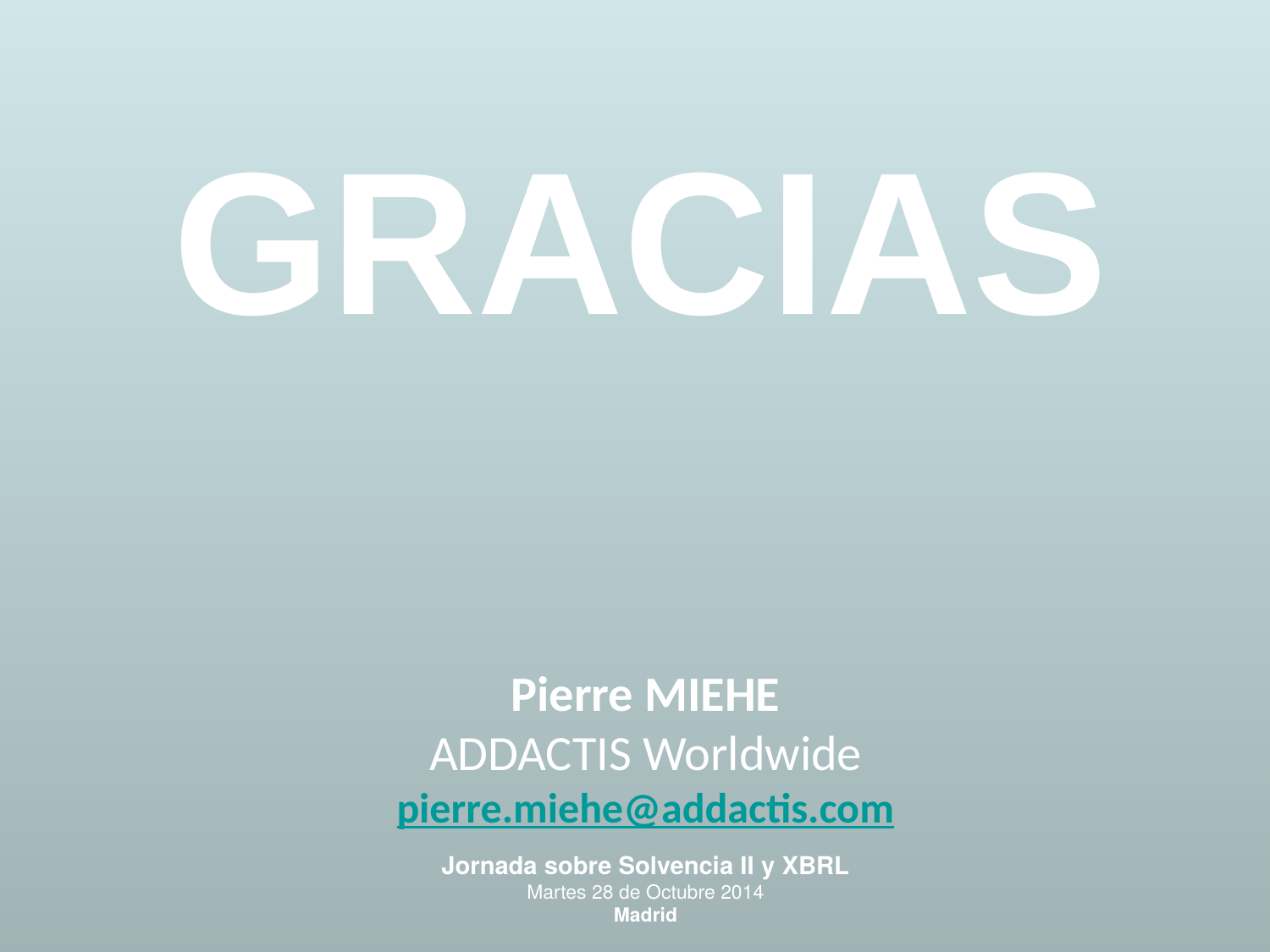

GRACIAS

Pierre MIEHE
ADDACTIS Worldwide
pierre.miehe@addactis.com
Jornada sobre Solvencia II y XBRL
Martes 28 de Octubre 2014
Madrid